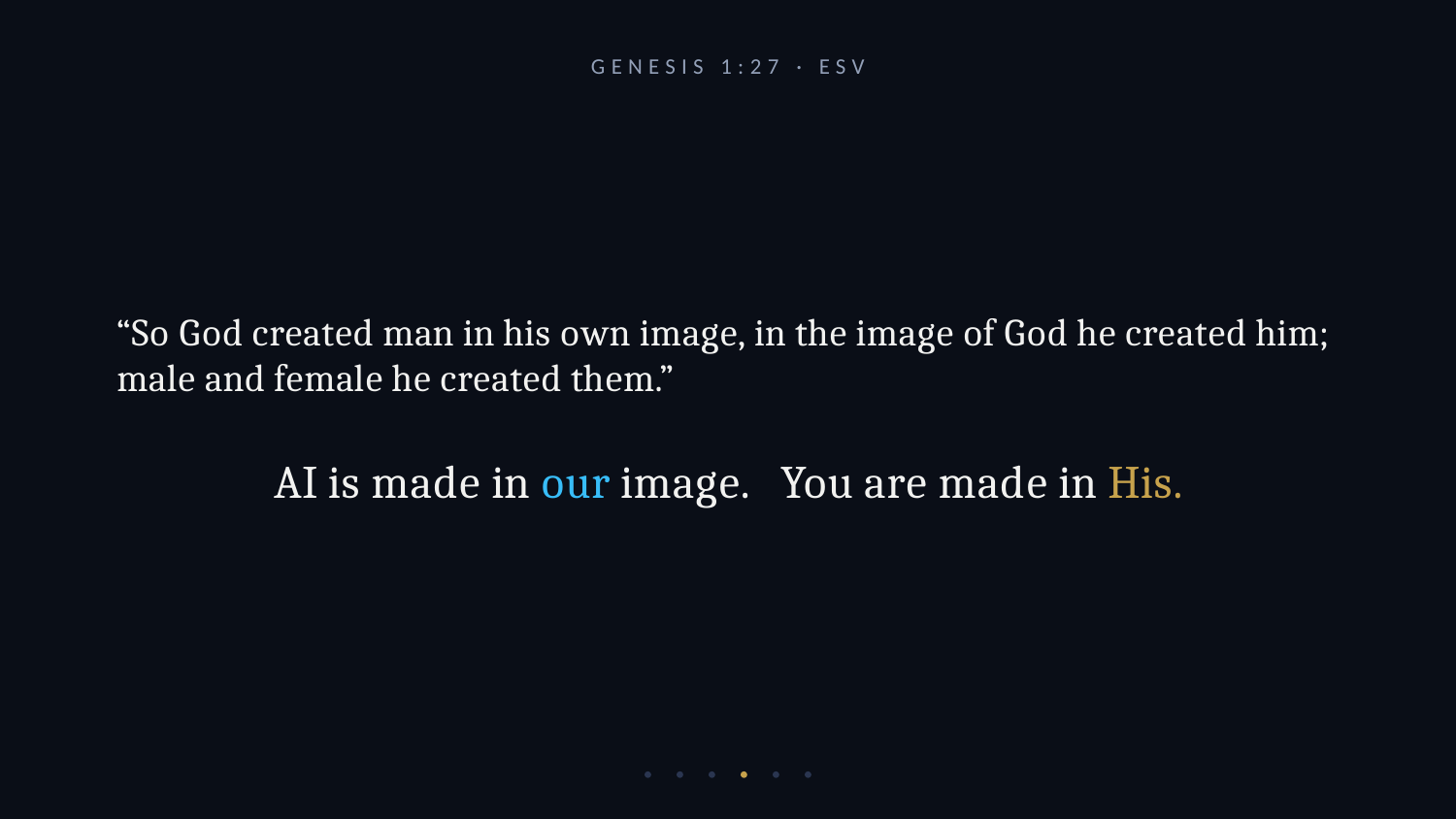

GENESIS 1:27 · ESV
“So God created man in his own image, in the image of God he created him; male and female he created them.”

AI is made in our image.   You are made in His.